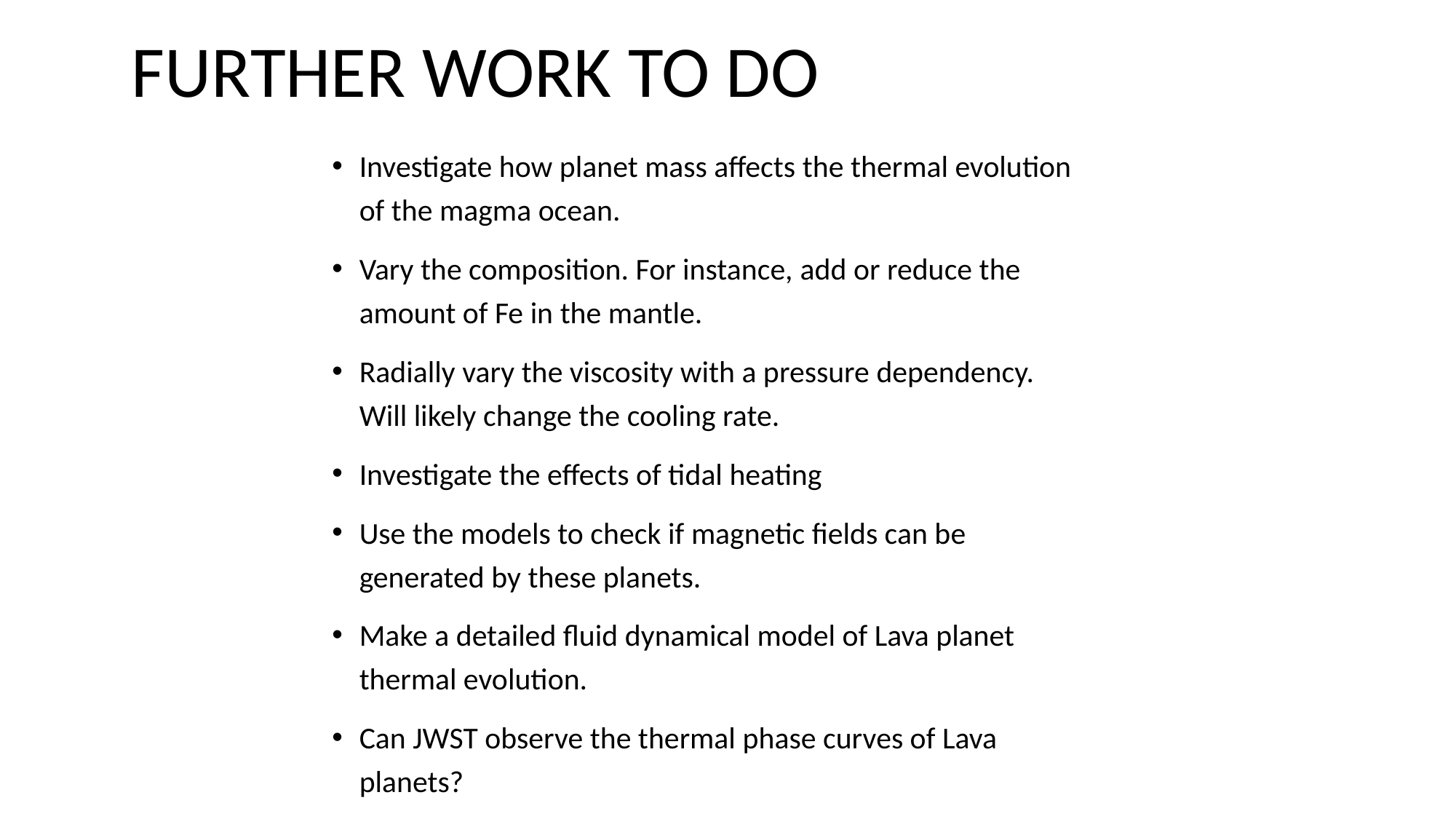

# FURTHER WORK TO DO
Investigate how planet mass affects the thermal evolution of the magma ocean.
Vary the composition. For instance, add or reduce the amount of Fe in the mantle.
Radially vary the viscosity with a pressure dependency. Will likely change the cooling rate.
Investigate the effects of tidal heating
Use the models to check if magnetic fields can be generated by these planets.
Make a detailed fluid dynamical model of Lava planet thermal evolution.
Can JWST observe the thermal phase curves of Lava planets?